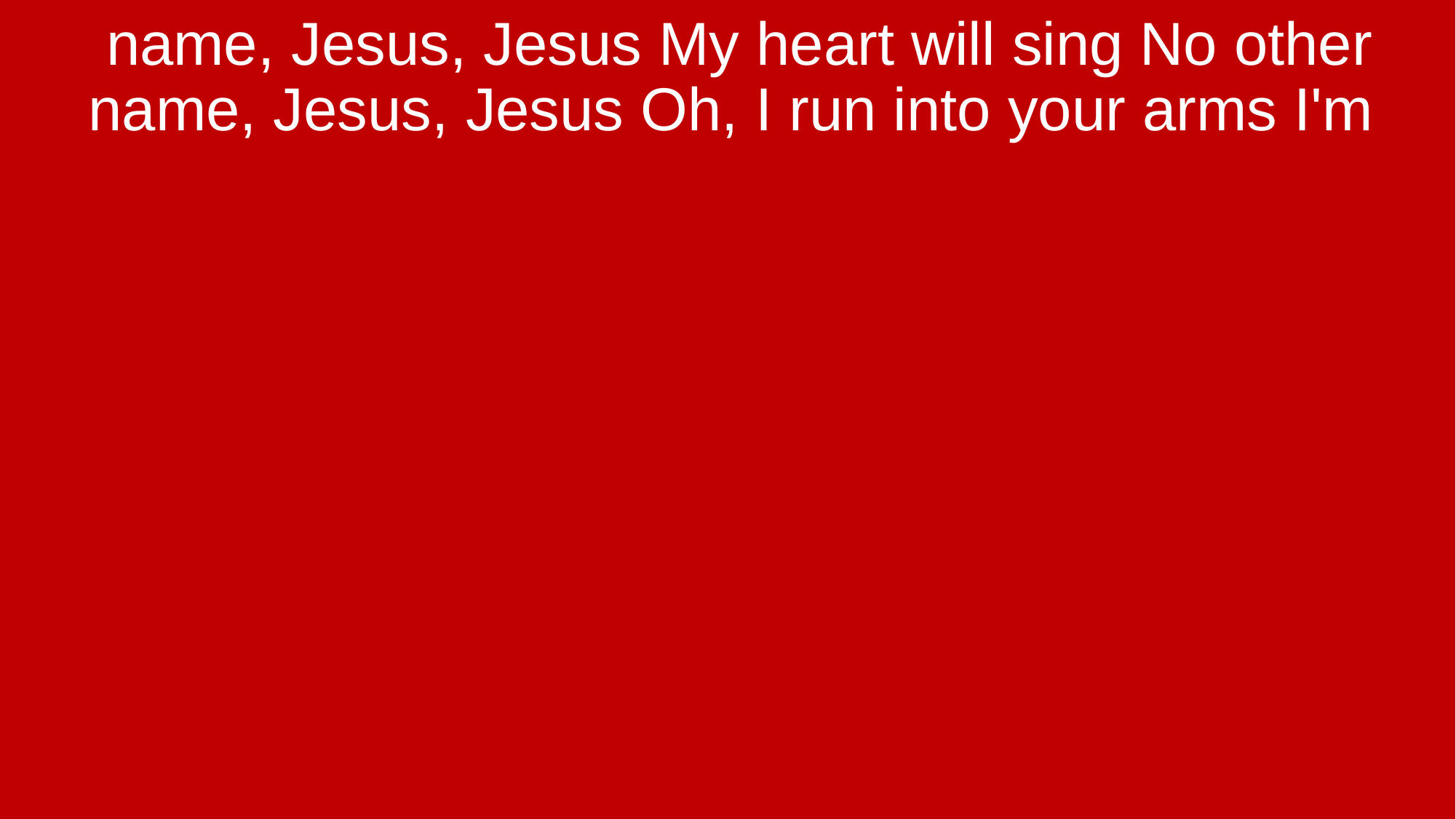

name, Jesus, Jesus My heart will sing No other name, Jesus, Jesus Oh, I run into your arms I'm